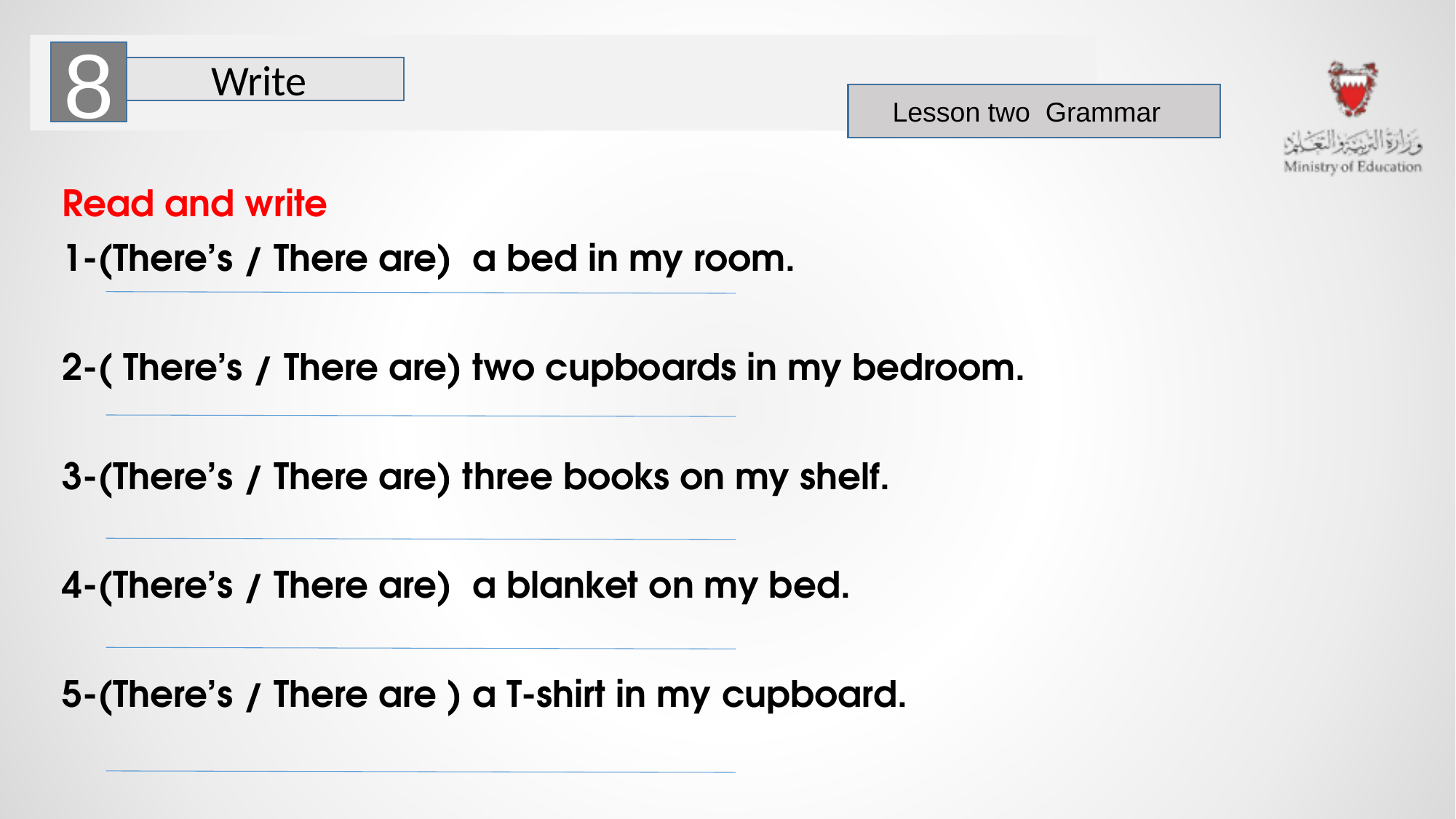

8
Write
Lesson two  Grammar
Read and write
1-(There’s / There are)  a bed in my room.

2-( There’s / There are) two cupboards in my bedroom.

3-(There’s / There are) three books on my shelf.

4-(There’s / There are)  a blanket on my bed.

5-(There’s / There are ) a T-shirt in my cupboard.